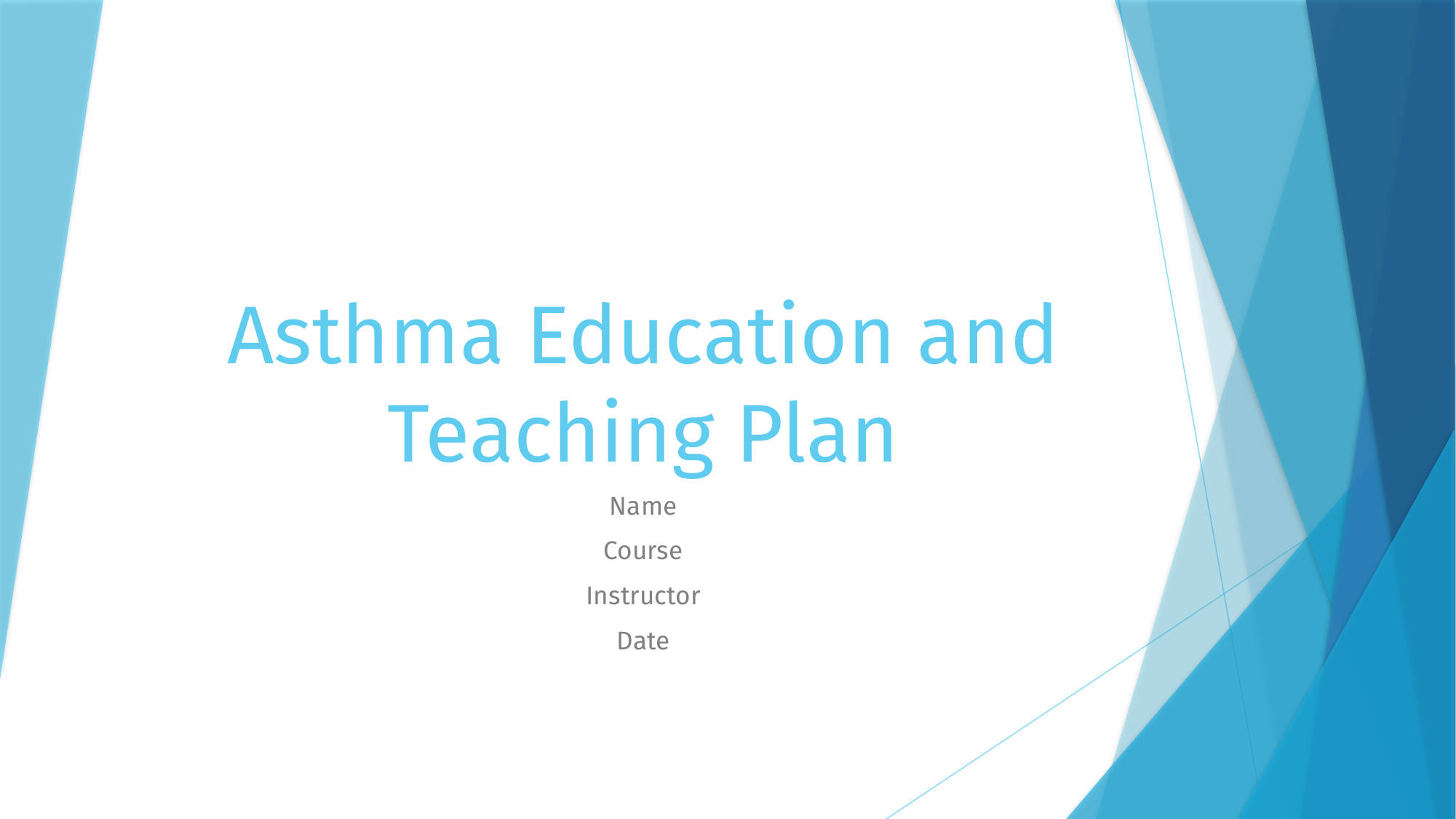

# Asthma Education and Teaching Plan
Name
Course
Instructor
Date